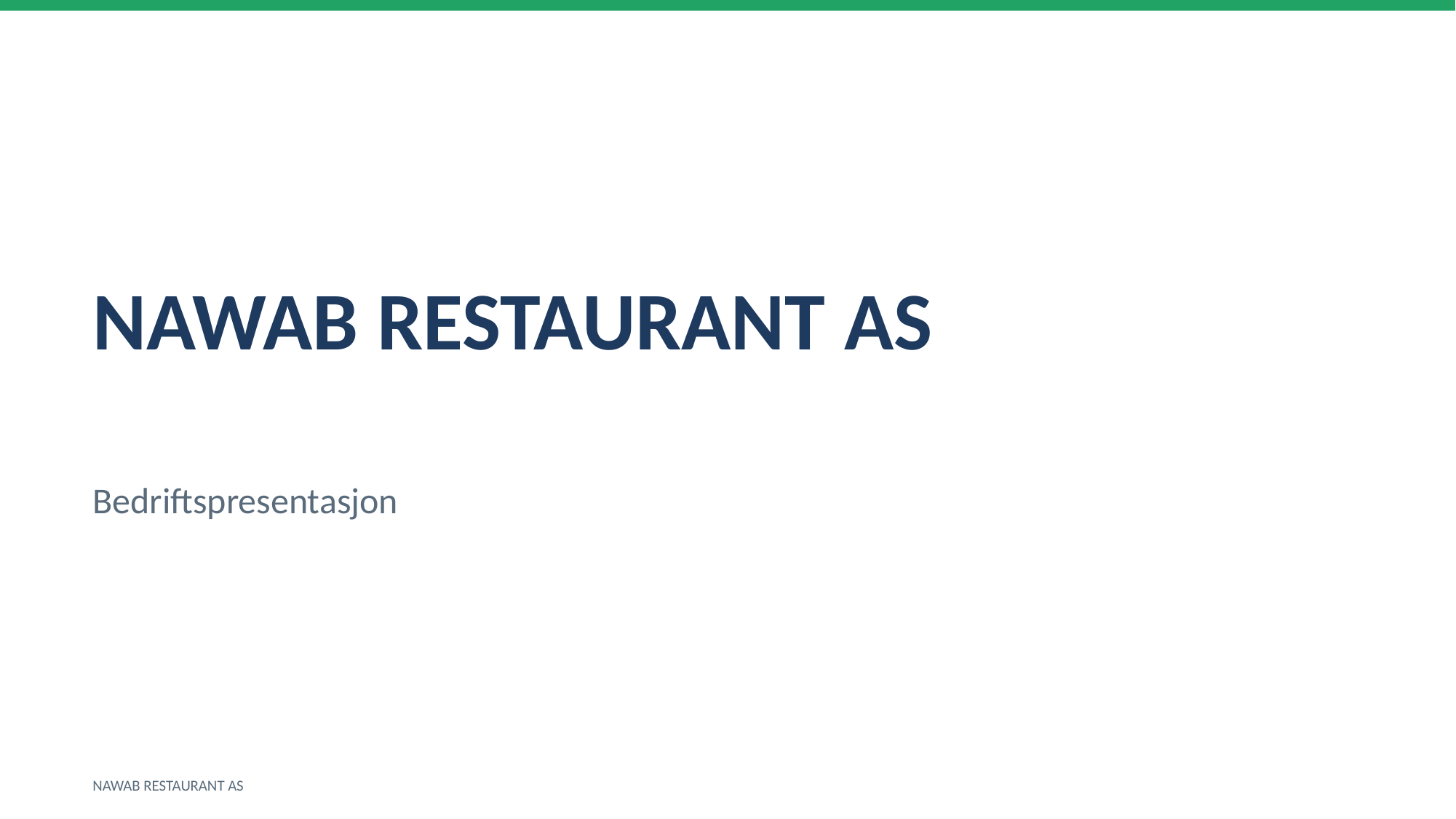

NAWAB RESTAURANT AS
Bedriftspresentasjon
NAWAB RESTAURANT AS